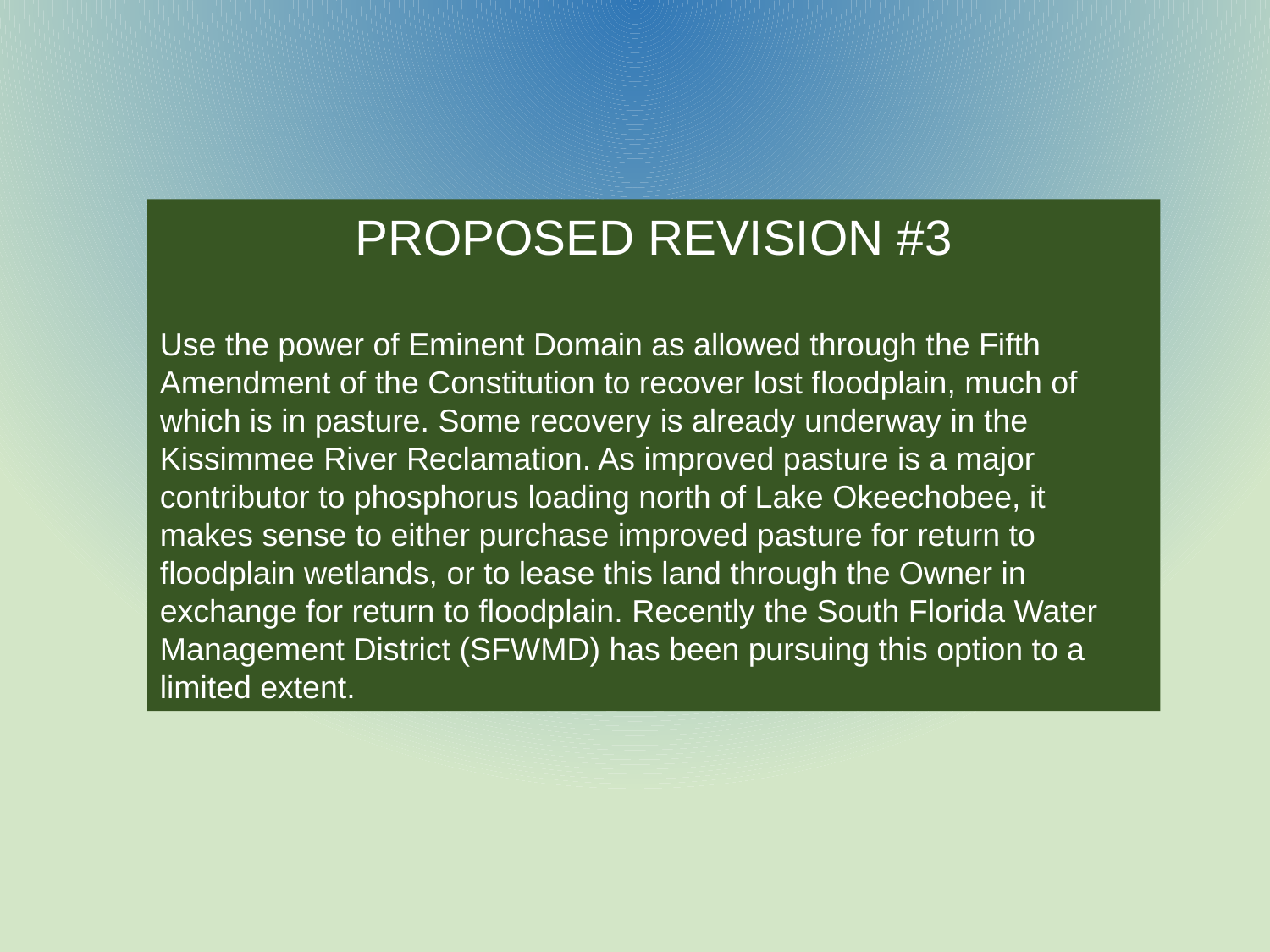

PROPOSED REVISION #3

Use the power of Eminent Domain as allowed through the Fifth Amendment of the Constitution to recover lost floodplain, much of which is in pasture. Some recovery is already underway in the Kissimmee River Reclamation. As improved pasture is a major contributor to phosphorus loading north of Lake Okeechobee, it makes sense to either purchase improved pasture for return to floodplain wetlands, or to lease this land through the Owner in exchange for return to floodplain. Recently the South Florida Water Management District (SFWMD) has been pursuing this option to a limited extent.